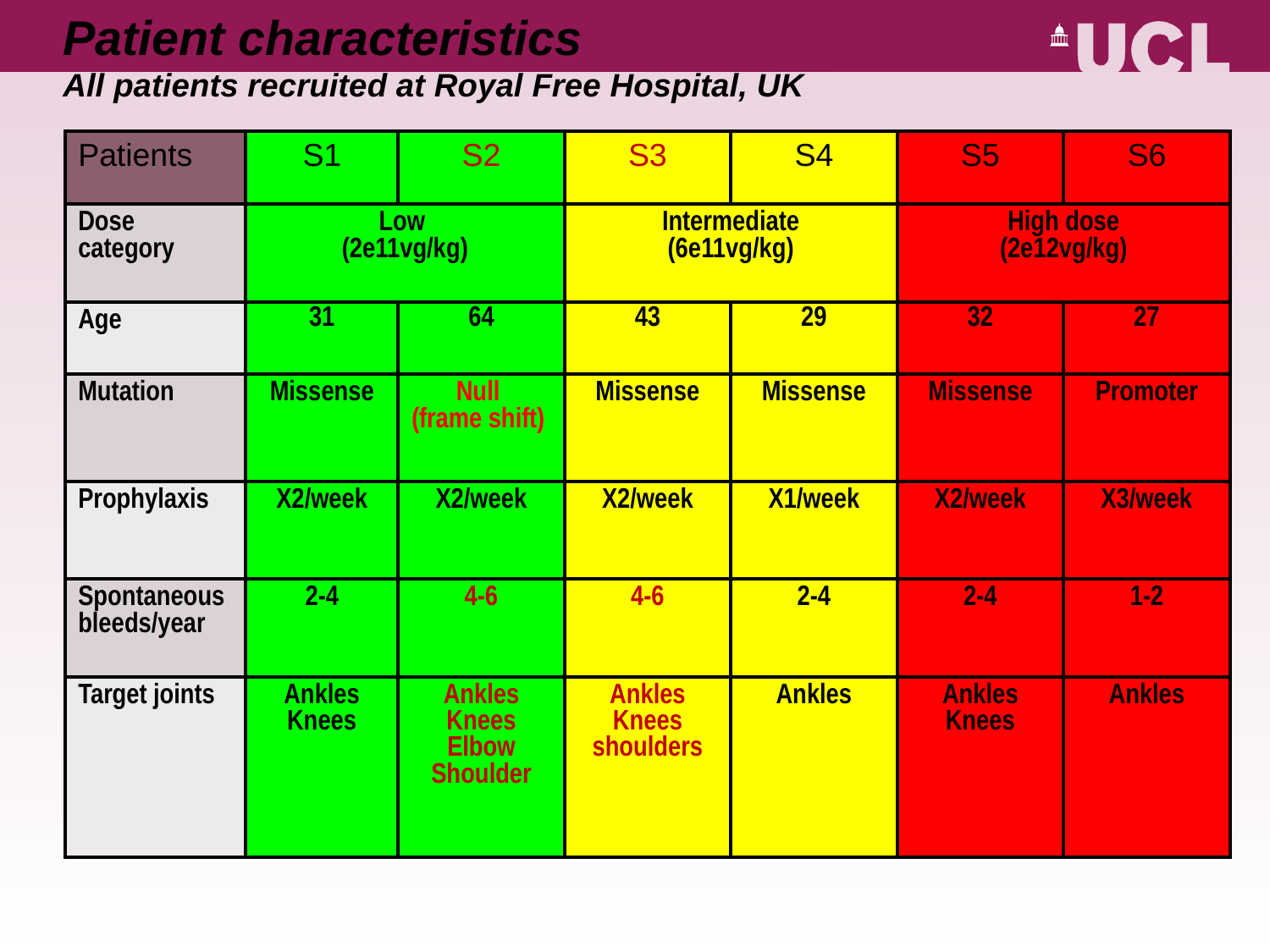

# Patient characteristics All patients recruited at Royal Free Hospital, UK
| Patients | S1 | S2 | S3 | S4 | S5 | S6 |
| --- | --- | --- | --- | --- | --- | --- |
| Dose category | Low (2e11vg/kg) |  | Intermediate (6e11vg/kg) |  | High dose (2e12vg/kg) |  |
| Age | 31 | 64 | 43 | 29 | 32 | 27 |
| Mutation | Missense | Null (frame shift) | Missense | Missense | Missense | Promoter |
| Prophylaxis | X2/week | X2/week | X2/week | X1/week | X2/week | X3/week |
| Spontaneous bleeds/year | 2-4 | 4-6 | 4-6 | 2-4 | 2-4 | 1-2 |
| Target joints | Ankles Knees | Ankles Knees Elbow Shoulder | Ankles Knees shoulders | Ankles | Ankles Knees | Ankles |